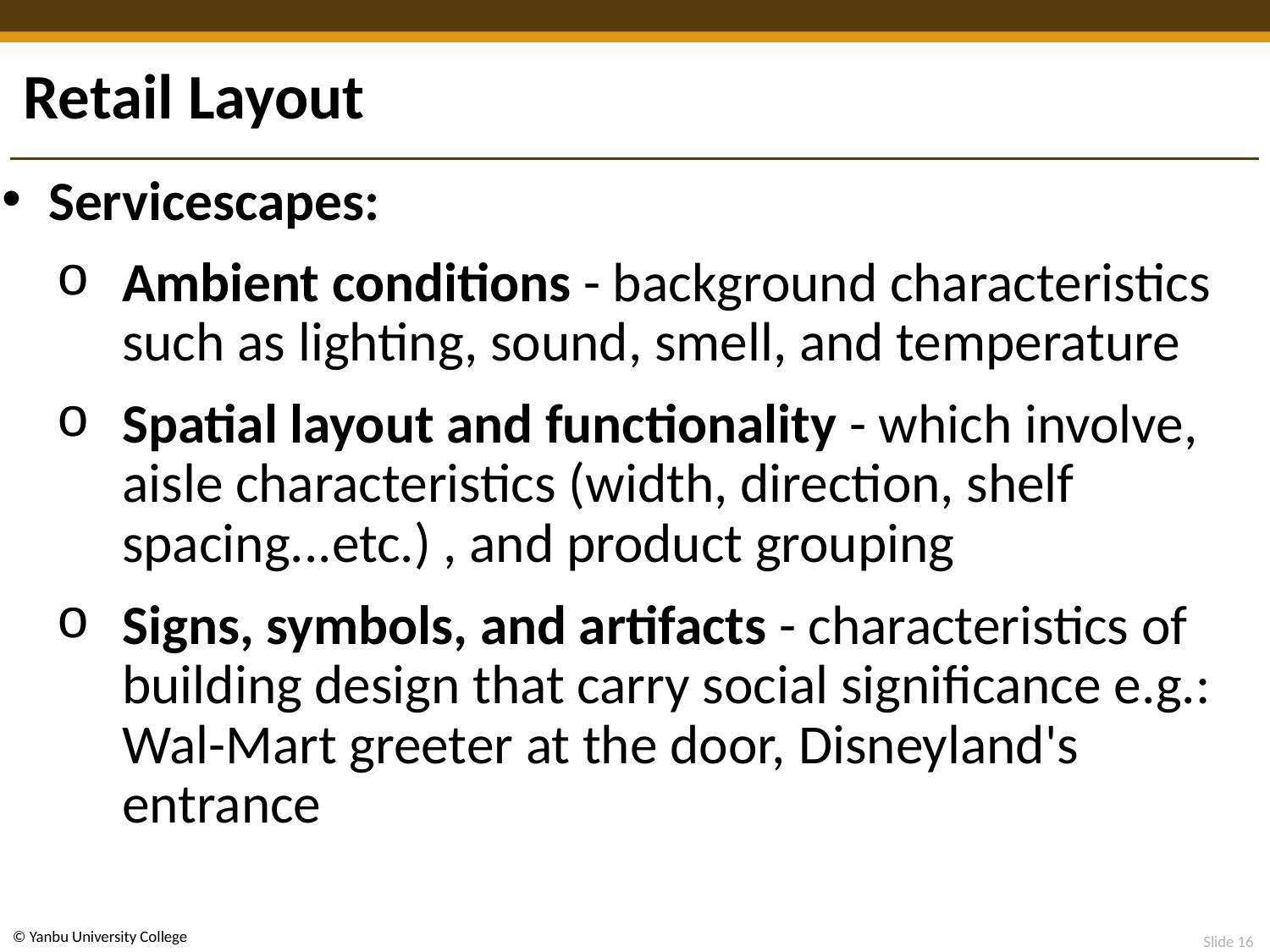

# Retail Layout
Servicescapes:
Ambient conditions - background characteristics such as lighting, sound, smell, and temperature
Spatial layout and functionality - which involve, aisle characteristics (width, direction, shelf spacing...etc.) , and product grouping
Signs, symbols, and artifacts - characteristics of building design that carry social significance e.g.: Wal-Mart greeter at the door, Disneyland's entrance

 Slide 16